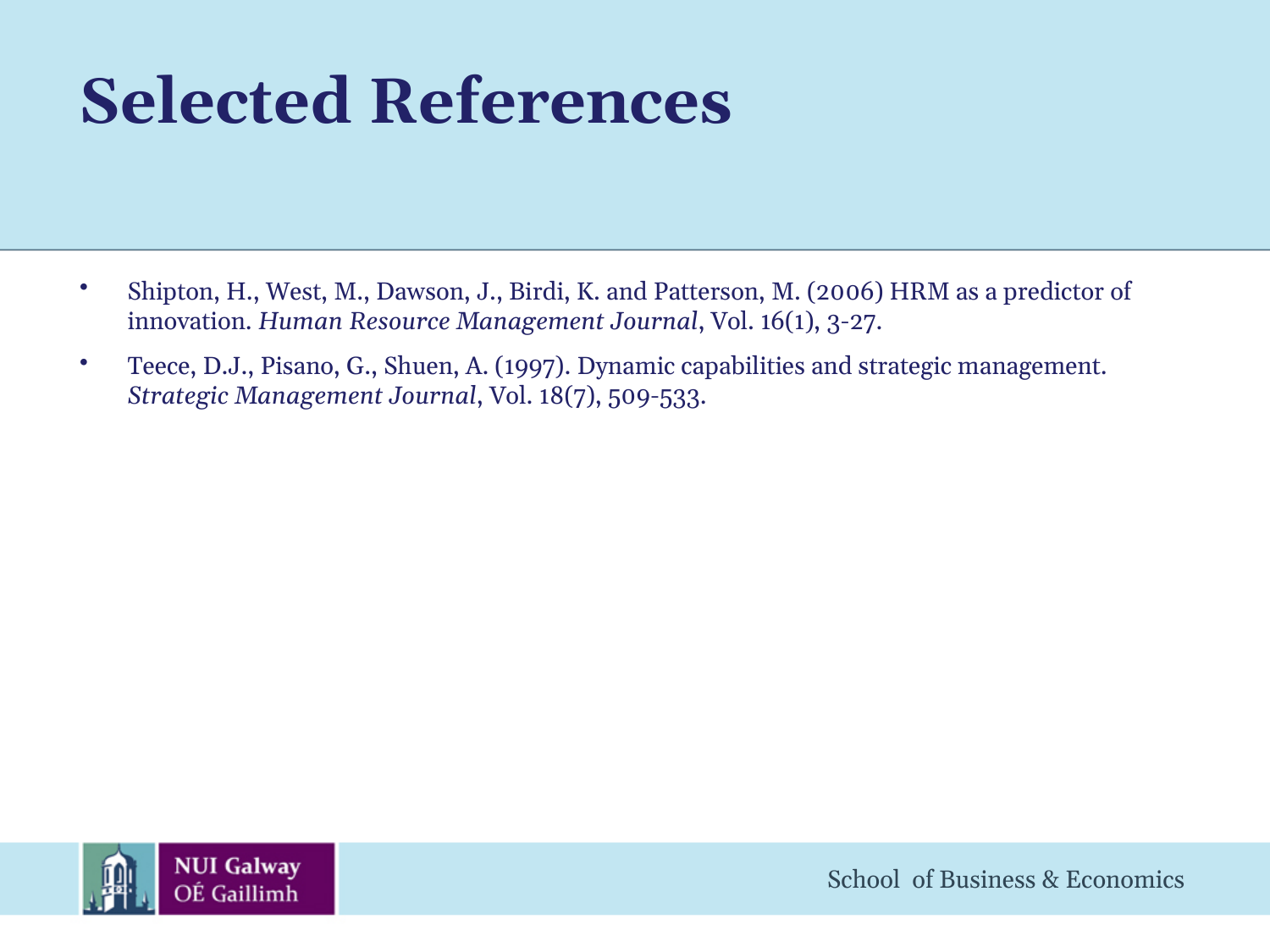

# Selected References
Shipton, H., West, M., Dawson, J., Birdi, K. and Patterson, M. (2006) HRM as a predictor of innovation. Human Resource Management Journal, Vol. 16(1), 3-27.
Teece, D.J., Pisano, G., Shuen, A. (1997). Dynamic capabilities and strategic management. Strategic Management Journal, Vol. 18(7), 509-533.

School  of Business & Economics